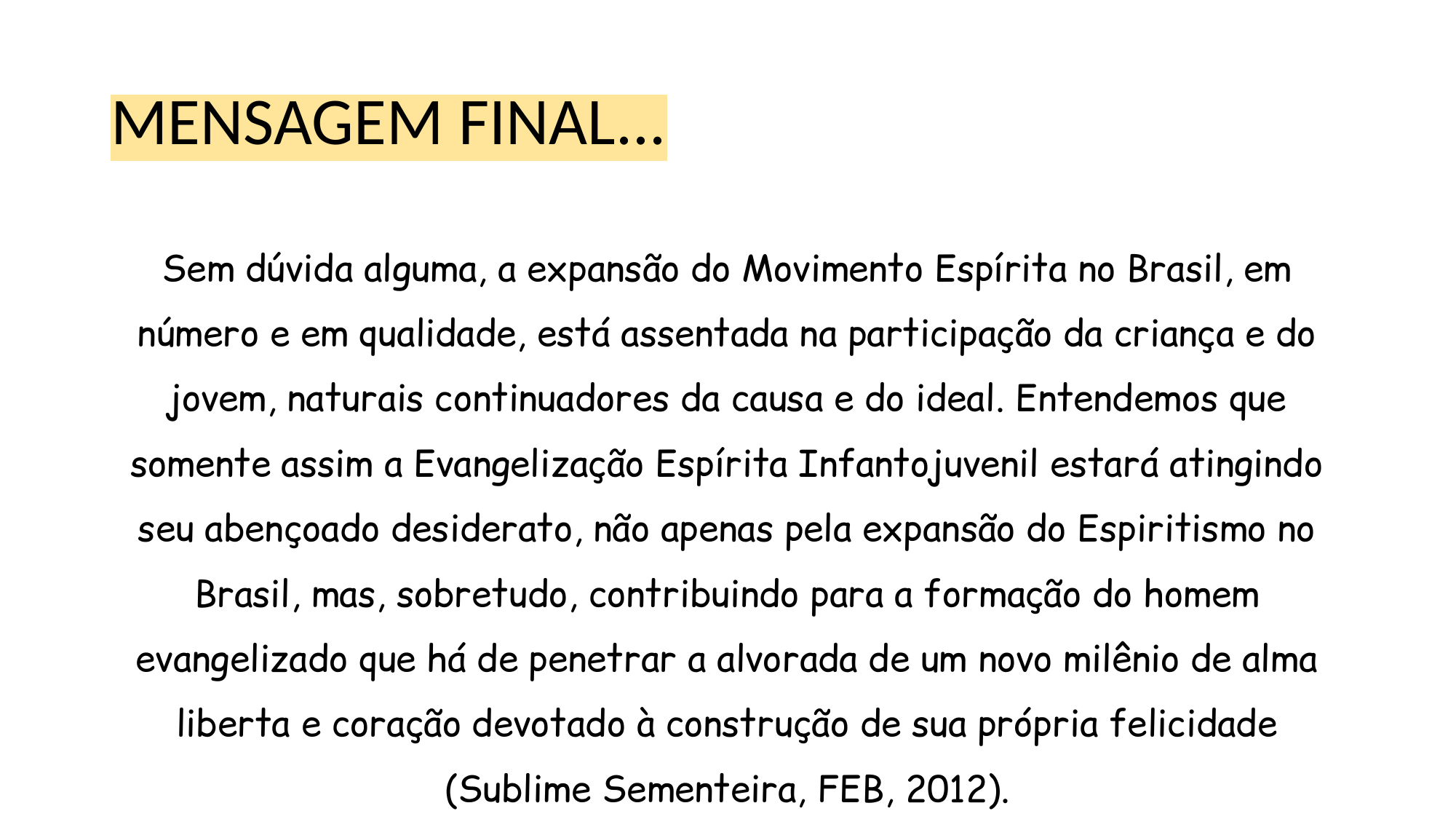

# MENSAGEM FINAL...
Sem dúvida alguma, a expansão do Movimento Espírita no Brasil, em número e em qualidade, está assentada na participação da criança e do jovem, naturais continuadores da causa e do ideal. Entendemos que somente assim a Evangelização Espírita Infantojuvenil estará atingindo seu abençoado desiderato, não apenas pela expansão do Espiritismo no Brasil, mas, sobretudo, contribuindo para a formação do homem evangelizado que há de penetrar a alvorada de um novo milênio de alma liberta e coração devotado à construção de sua própria felicidade (Sublime Sementeira, FEB, 2012).